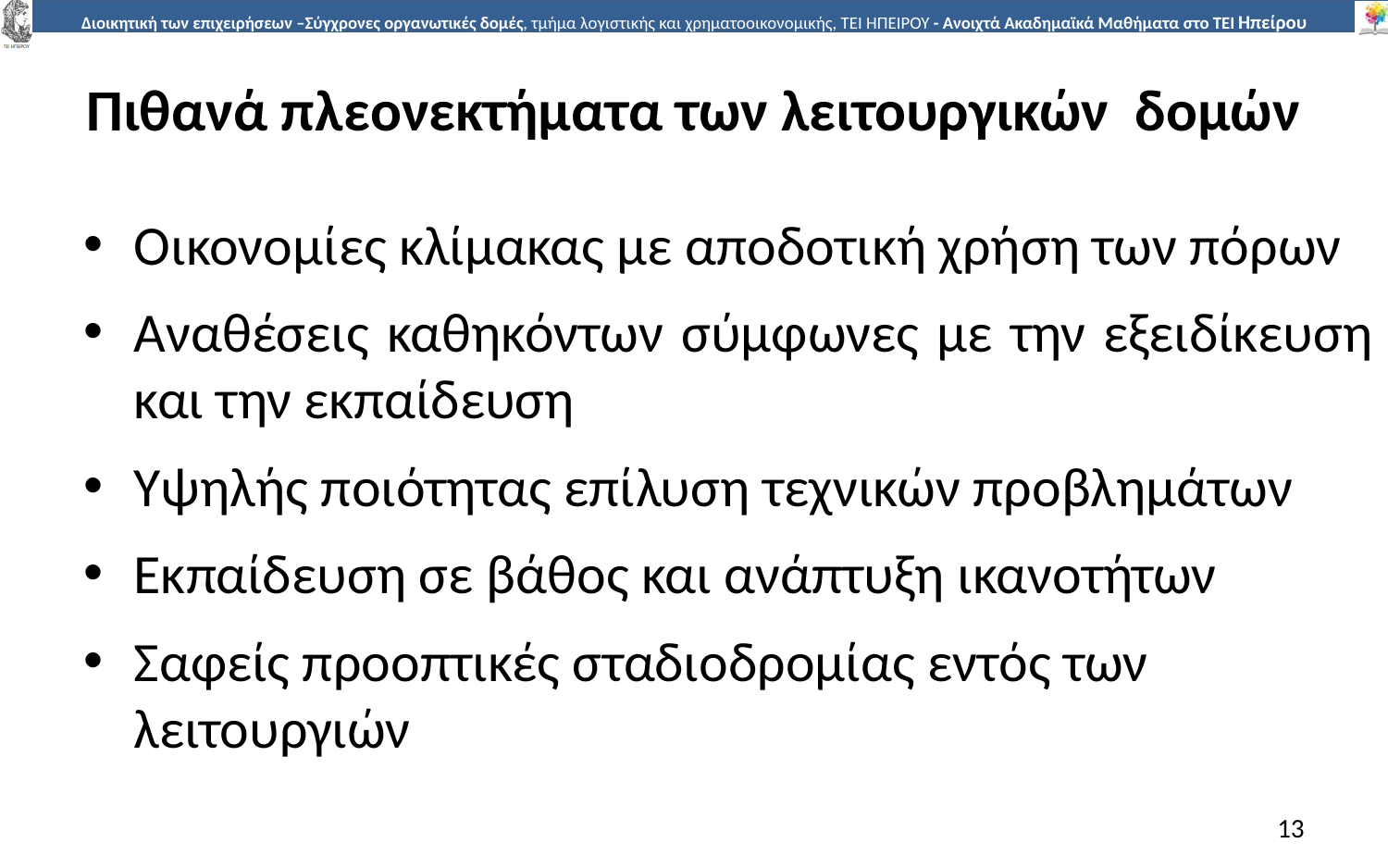

# Πιθανά πλεονεκτήµατα των λειτουργικών  δοµών
Οικονοµίες κλίµακας µε αποδοτική χρήση των πόρων
Αναθέσεις καθηκόντων σύµφωνες µε την εξειδίκευση και την εκπαίδευση
Υψηλής ποιότητας επίλυση τεχνικών προβληµάτων
Εκπαίδευση σε βάθος και ανάπτυξη ικανοτήτων
Σαφείς προοπτικές σταδιοδροµίας εντός των λειτουργιών

13